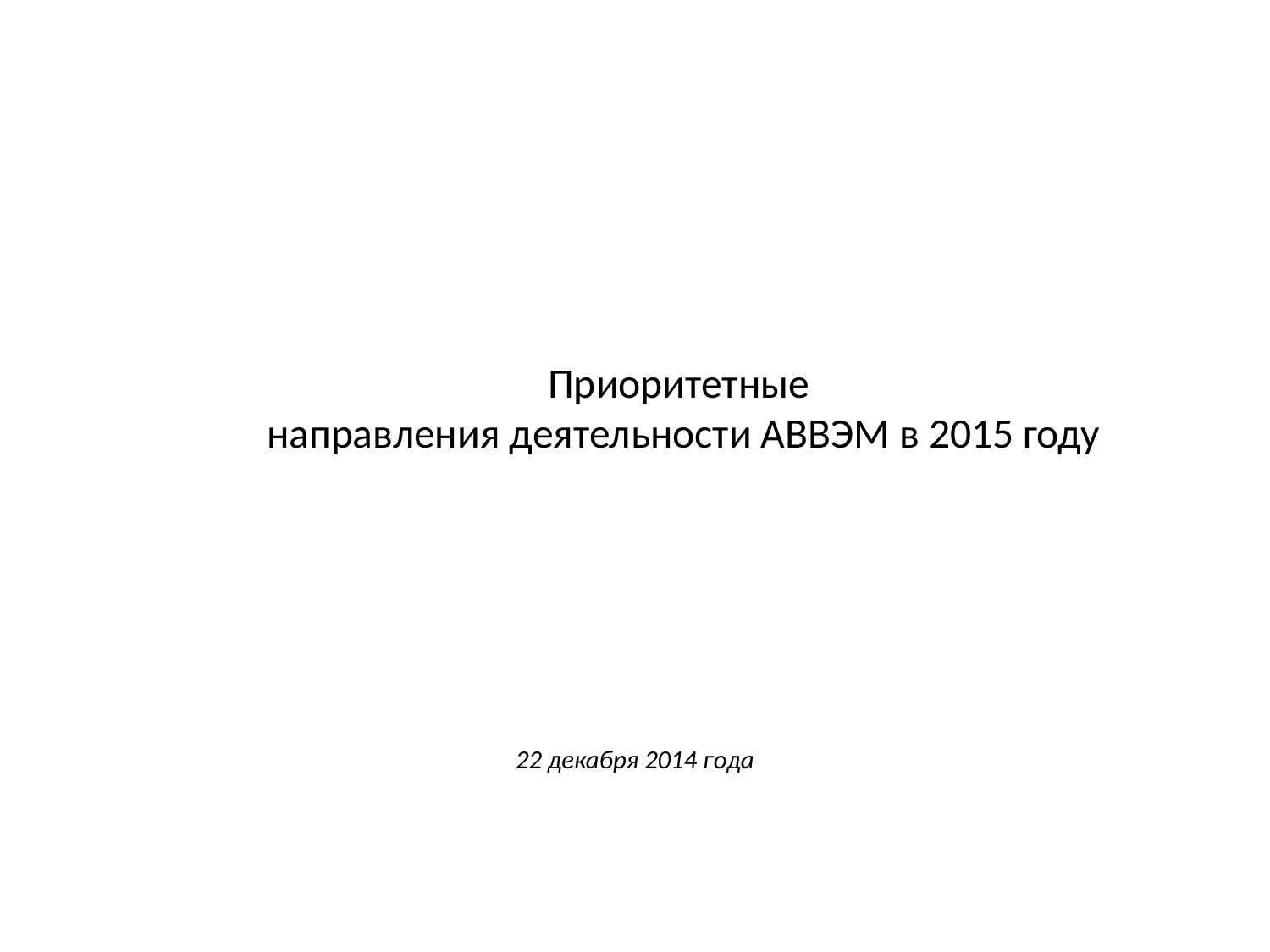

# Приоритетные направления деятельности АВВЭМ в 2015 году

22 декабря 2014 года